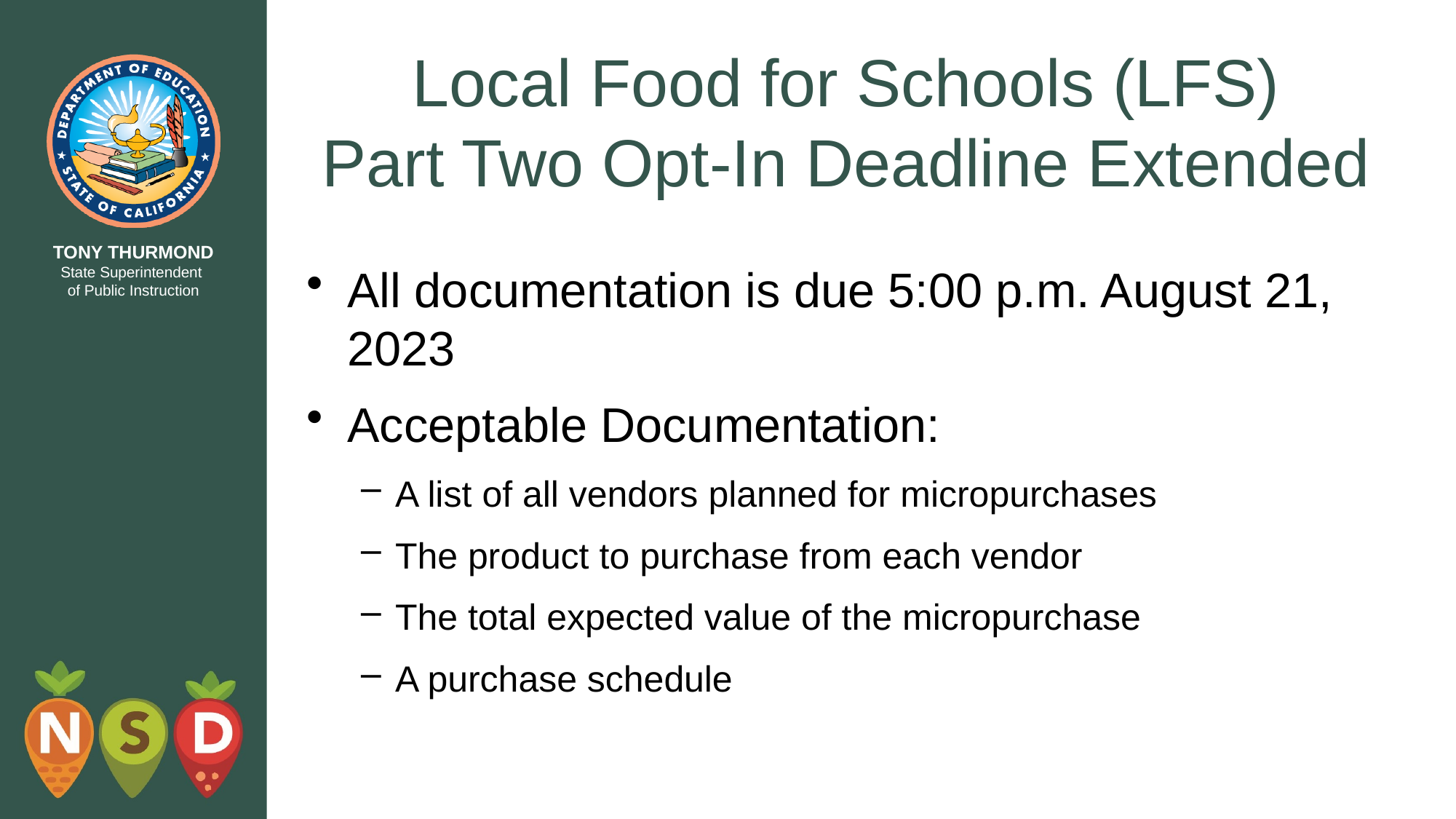

# Local Food for Schools (LFS) Part Two Opt-In Deadline Extended
All documentation is due 5:00 p.m. August 21, 2023
Acceptable Documentation:
A list of all vendors planned for micropurchases
The product to purchase from each vendor
The total expected value of the micropurchase
A purchase schedule